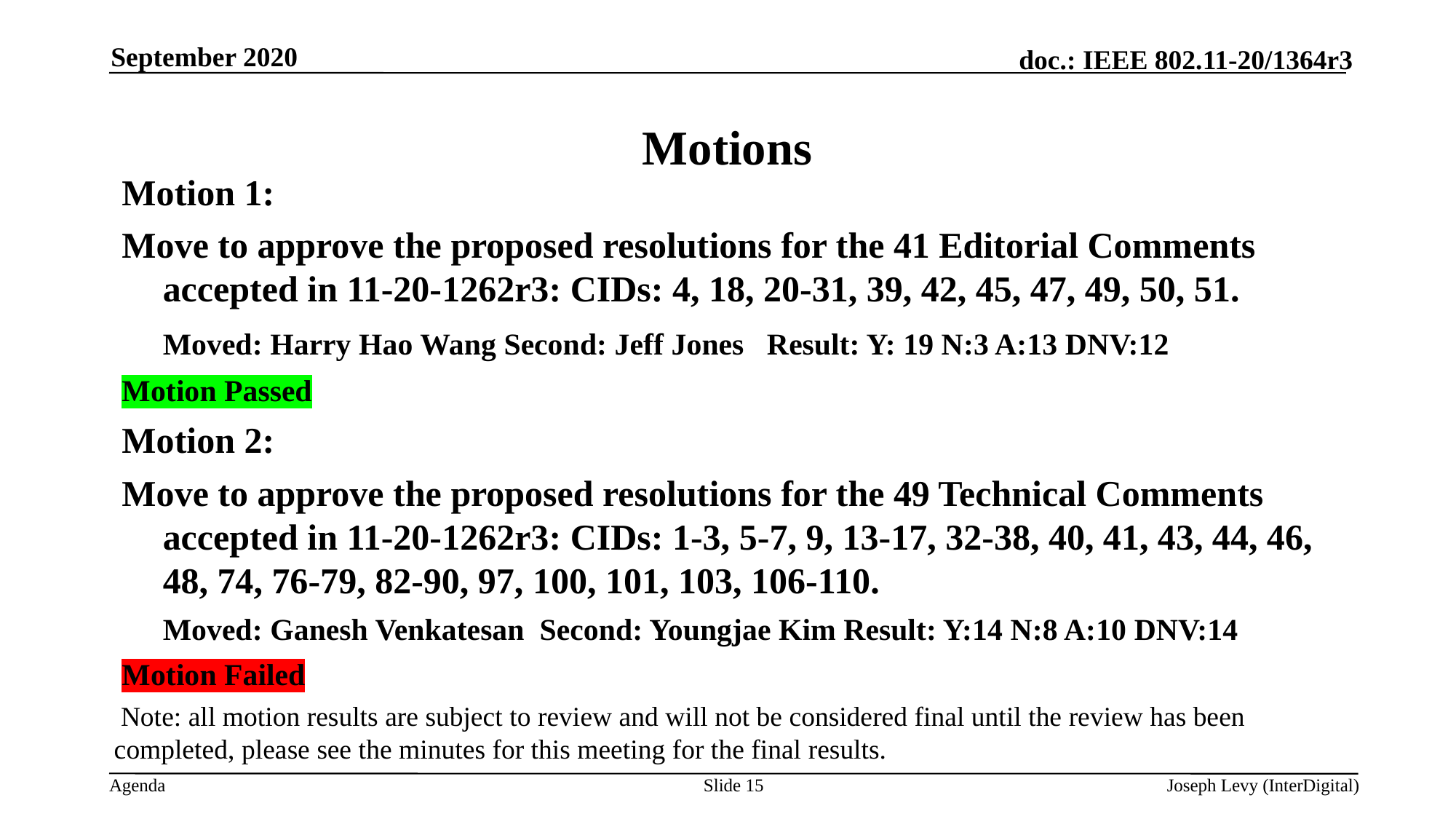

September 2020
# Motions
Motion 1:
Move to approve the proposed resolutions for the 41 Editorial Comments accepted in 11-20-1262r3: CIDs: 4, 18, 20-31, 39, 42, 45, 47, 49, 50, 51.
	Moved: Harry Hao Wang Second: Jeff Jones   Result: Y: 19 N:3 A:13 DNV:12
Motion Passed
Motion 2:
Move to approve the proposed resolutions for the 49 Technical Comments accepted in 11-20-1262r3: CIDs: 1-3, 5-7, 9, 13-17, 32-38, 40, 41, 43, 44, 46, 48, 74, 76-79, 82-90, 97, 100, 101, 103, 106-110.
	Moved: Ganesh Venkatesan  Second: Youngjae Kim Result: Y:14 N:8 A:10 DNV:14
Motion Failed
 Note: all motion results are subject to review and will not be considered final until the review has been completed, please see the minutes for this meeting for the final results.
Slide 15
Joseph Levy (InterDigital)